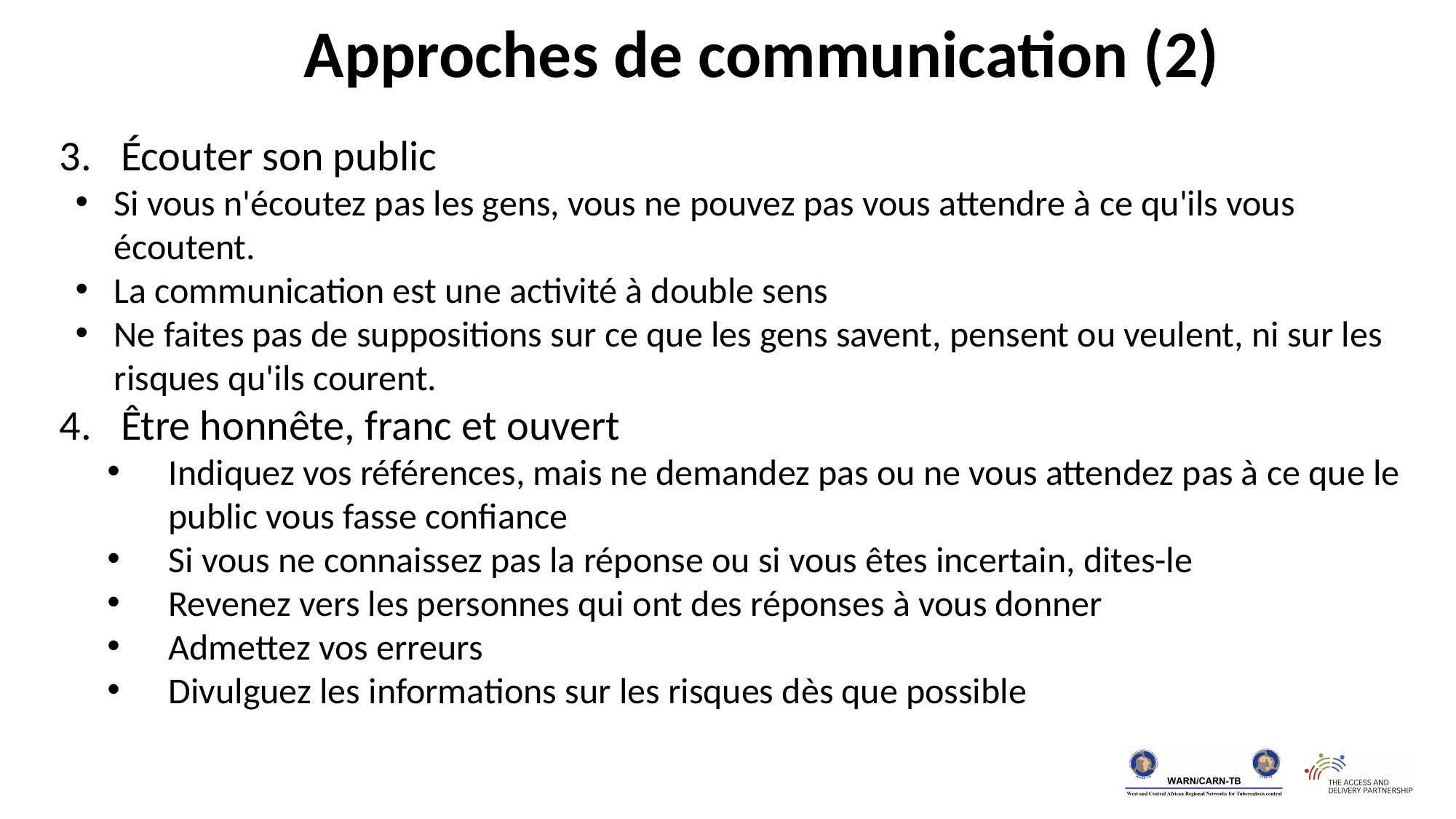

Approches de communication (2)
Écouter son public
Si vous n'écoutez pas les gens, vous ne pouvez pas vous attendre à ce qu'ils vous écoutent.
La communication est une activité à double sens
Ne faites pas de suppositions sur ce que les gens savent, pensent ou veulent, ni sur les risques qu'ils courent.
Être honnête, franc et ouvert
Indiquez vos références, mais ne demandez pas ou ne vous attendez pas à ce que le public vous fasse confiance
Si vous ne connaissez pas la réponse ou si vous êtes incertain, dites-le
Revenez vers les personnes qui ont des réponses à vous donner
Admettez vos erreurs
Divulguez les informations sur les risques dès que possible